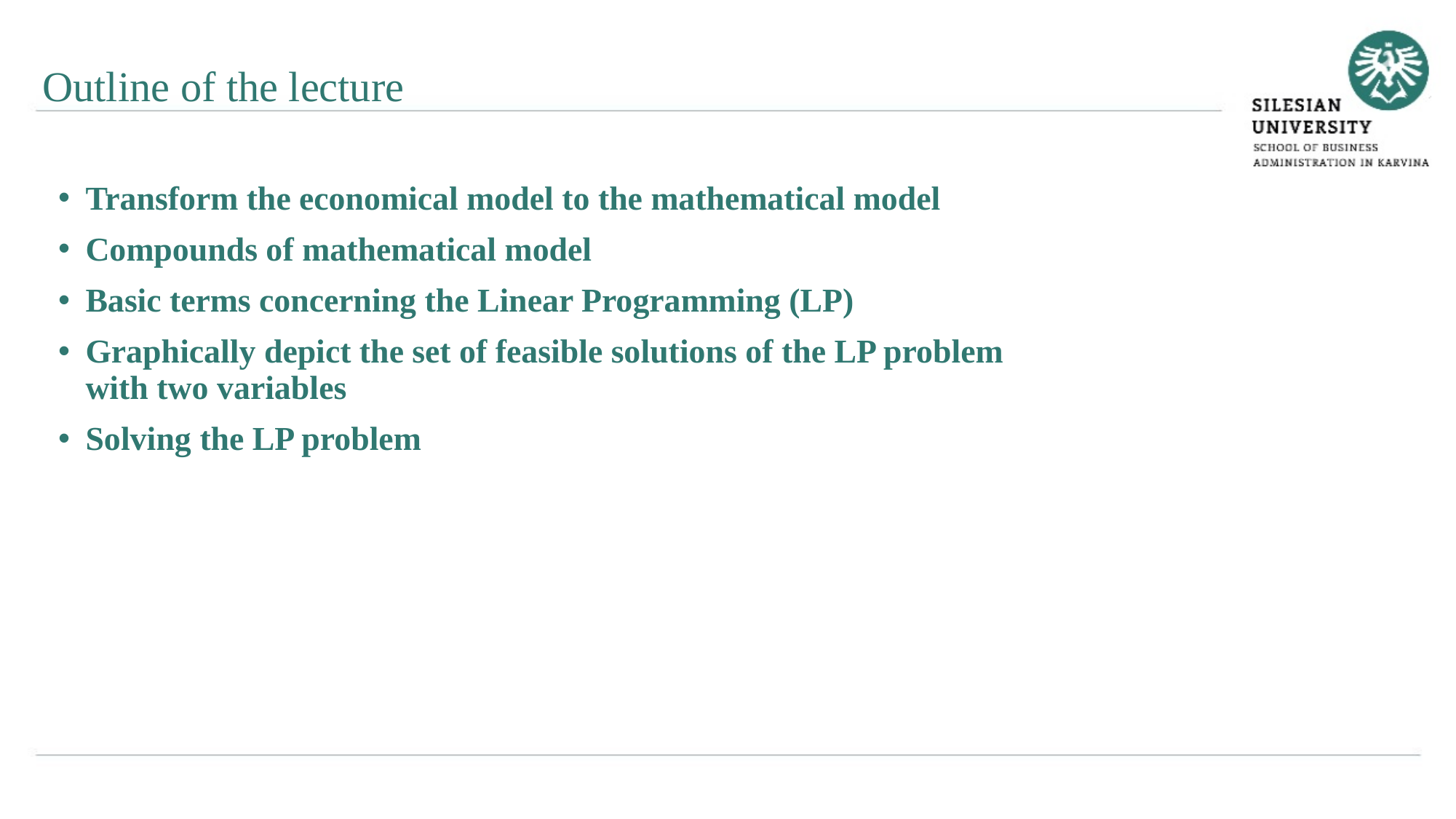

Outline of the lecture
Transform the economical model to the mathematical model
Compounds of mathematical model
Basic terms concerning the Linear Programming (LP)
Graphically depict the set of feasible solutions of the LP problem with two variables
Solving the LP problem